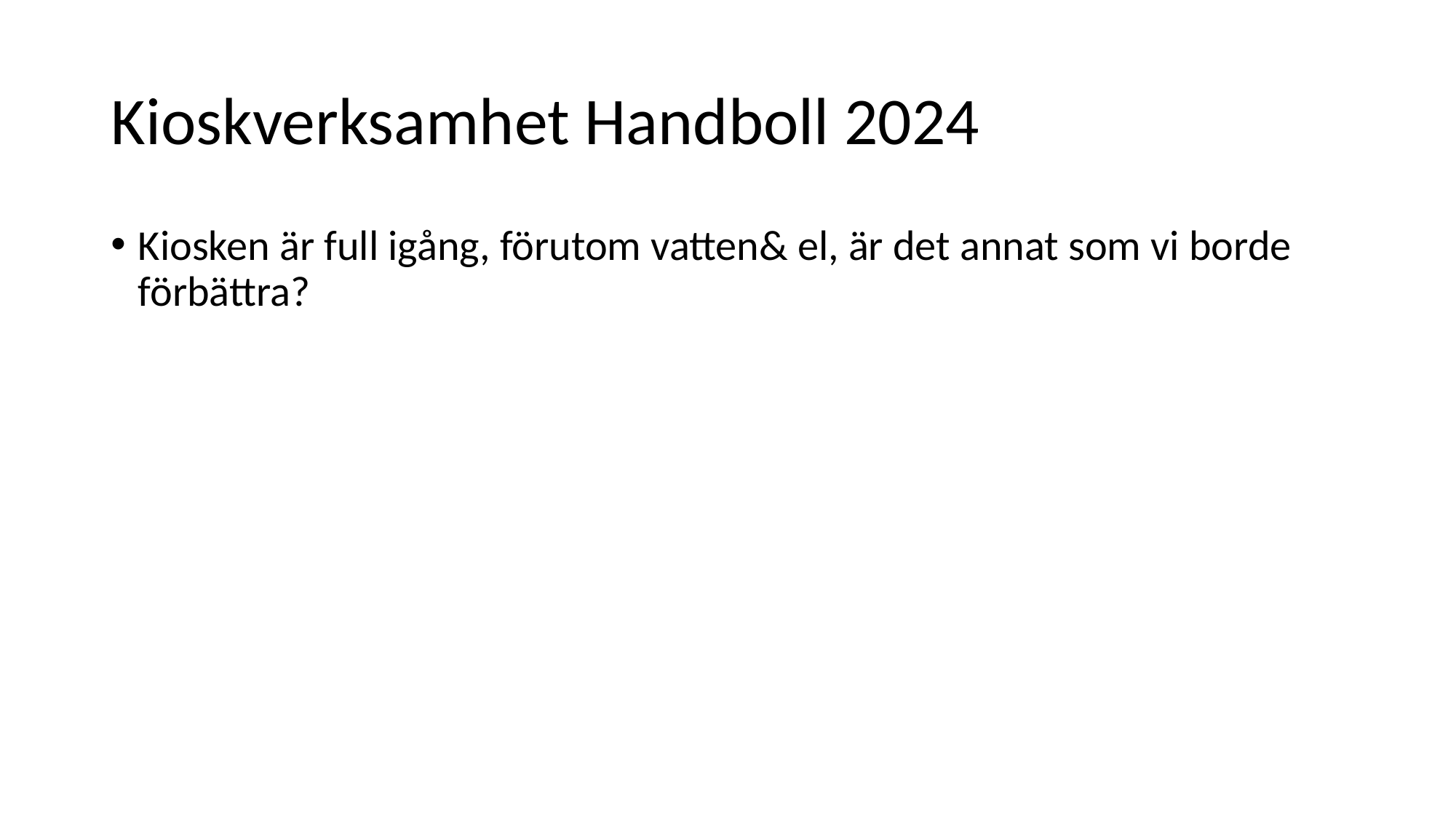

# Kioskverksamhet Handboll 2024
Kiosken är full igång, förutom vatten& el, är det annat som vi borde förbättra?